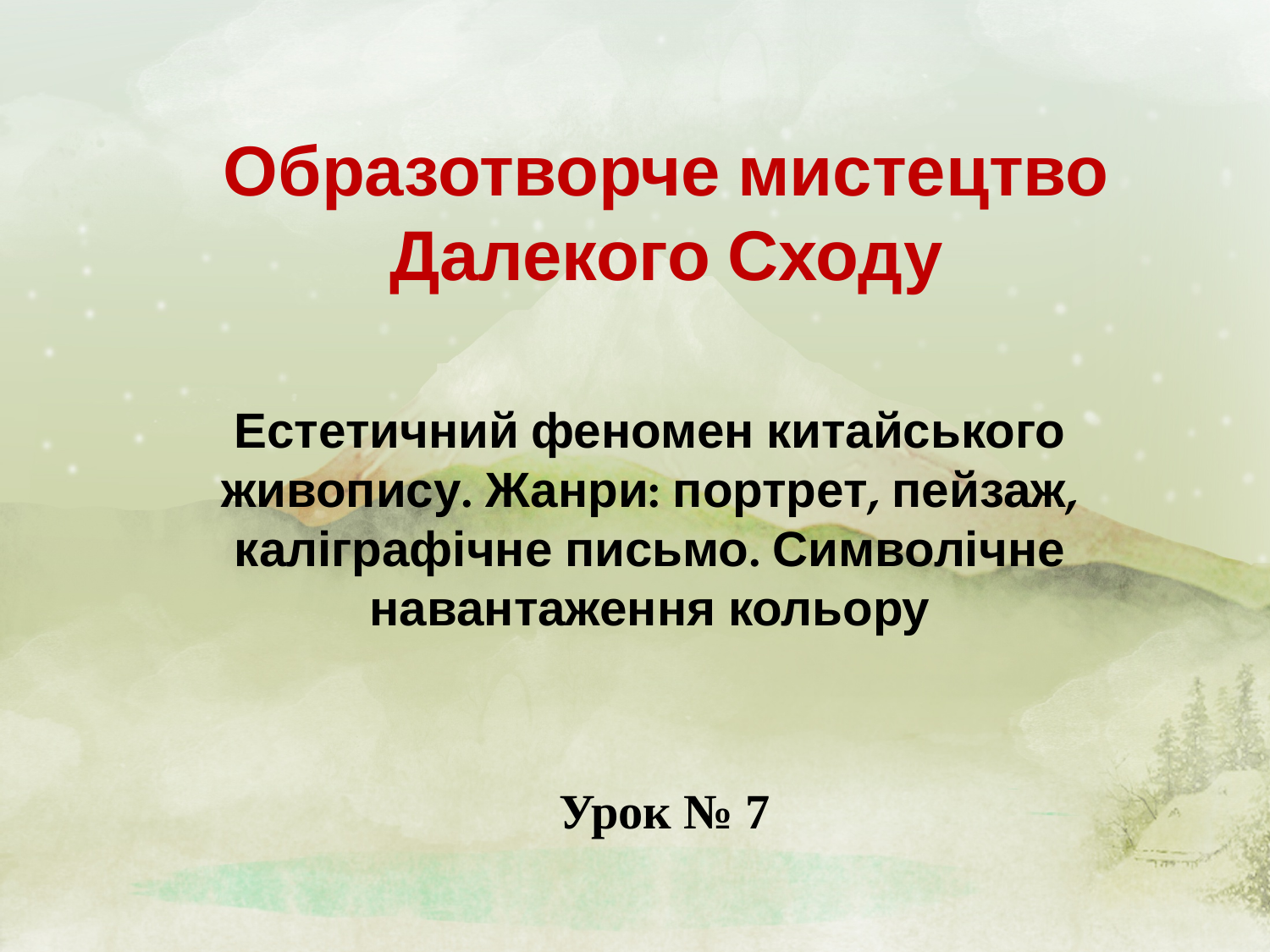

Образотворче мистецтво
Далекого Сходу
Естетичний феномен китайського живопису. Жанри: портрет, пейзаж, каліграфічне письмо. Символічне навантаження кольору
Урок № 7